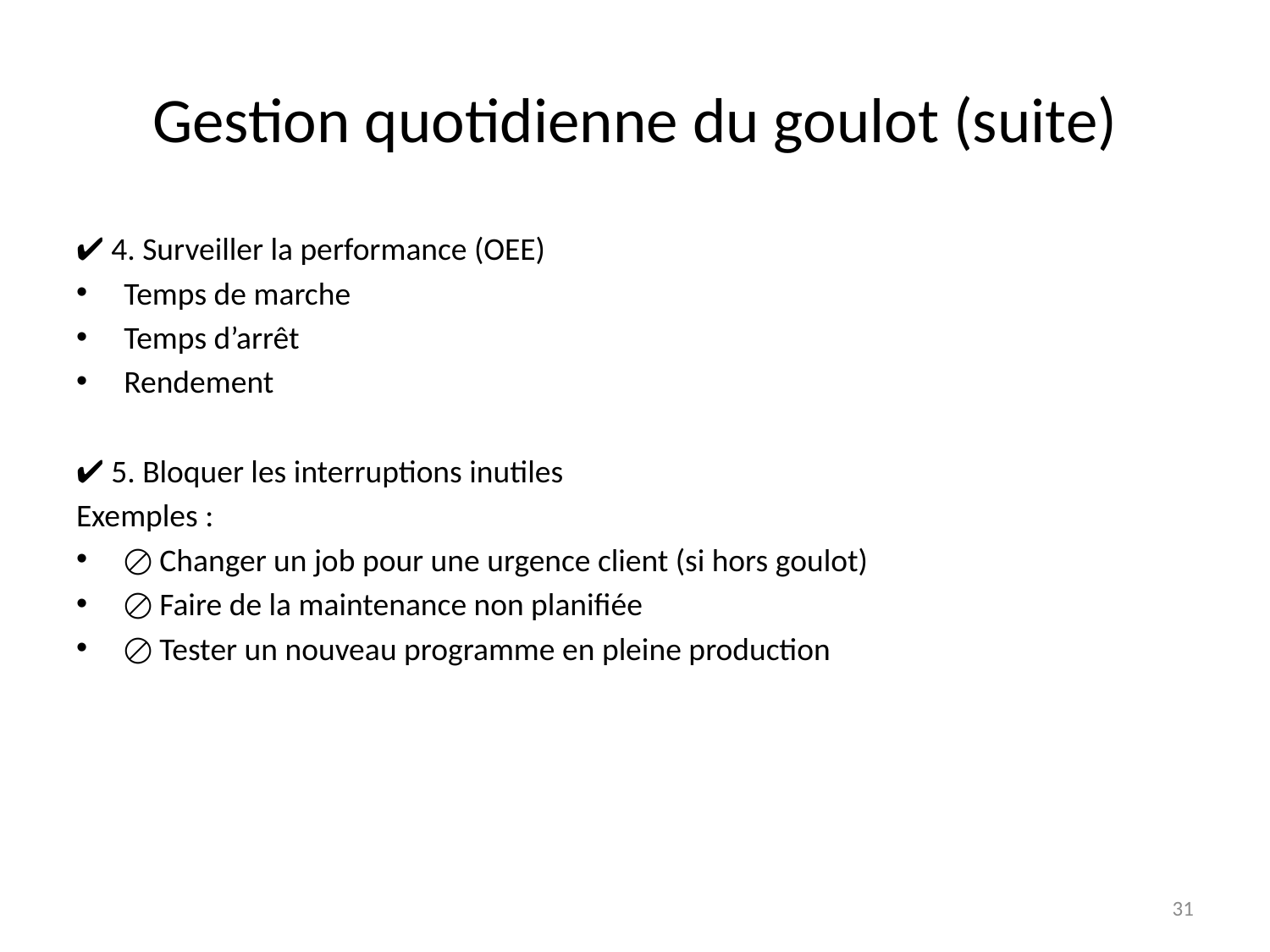

# Gestion quotidienne du goulot (suite)
✔️ 4. Surveiller la performance (OEE)
Temps de marche
Temps d’arrêt
Rendement

✔️ 5. Bloquer les interruptions inutiles
Exemples :
🚫 Changer un job pour une urgence client (si hors goulot)
🚫 Faire de la maintenance non planifiée
🚫 Tester un nouveau programme en pleine production
31